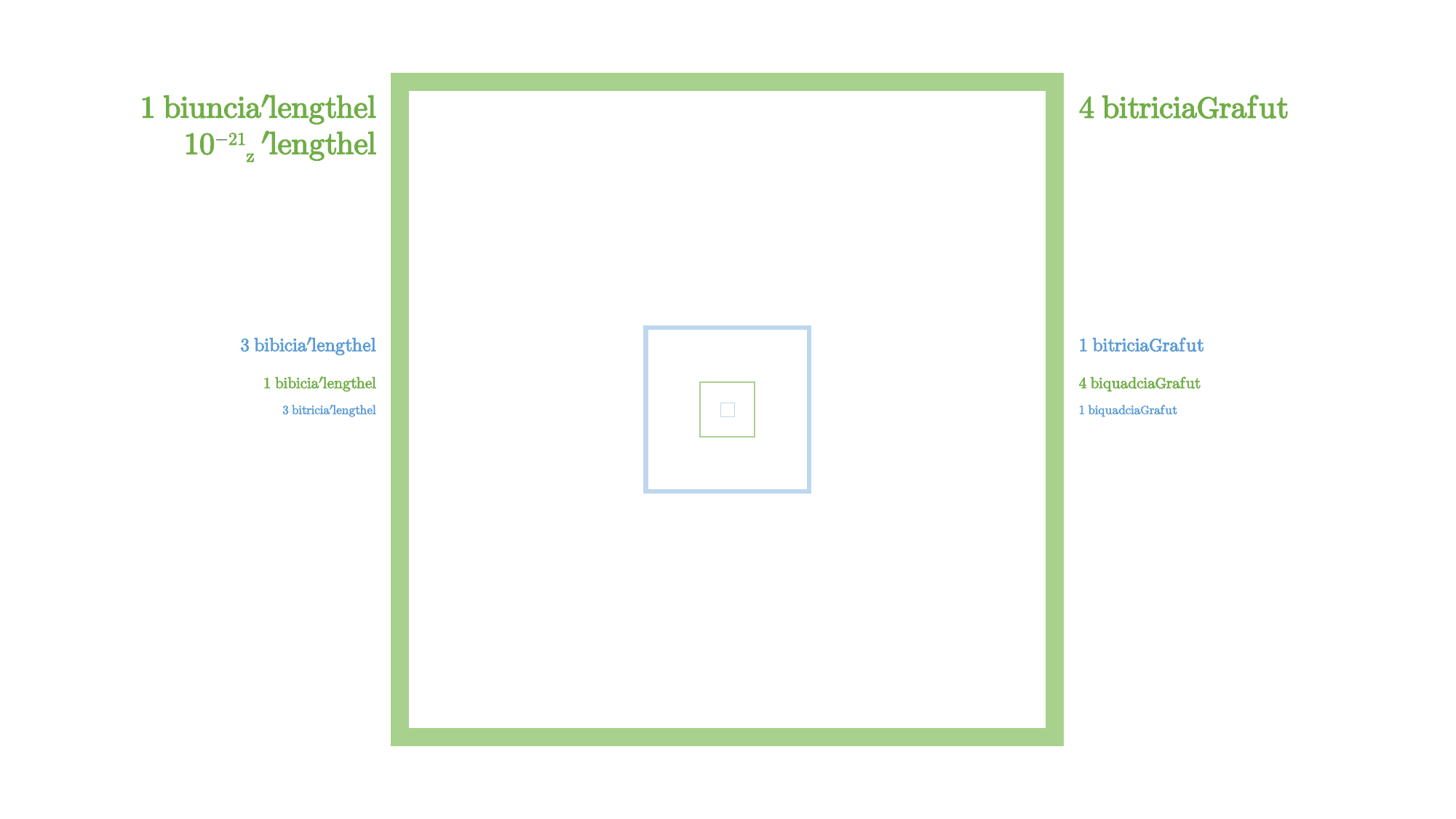

1 biuncia′lengthel
10−21z ′lengthel

4 bitriciaGrafut
3 bibicia′lengthel

1 bitriciaGrafut
1 bibicia′lengthel
4 biquadciaGrafut

3 bitricia′lengthel
1 biquadciaGrafut